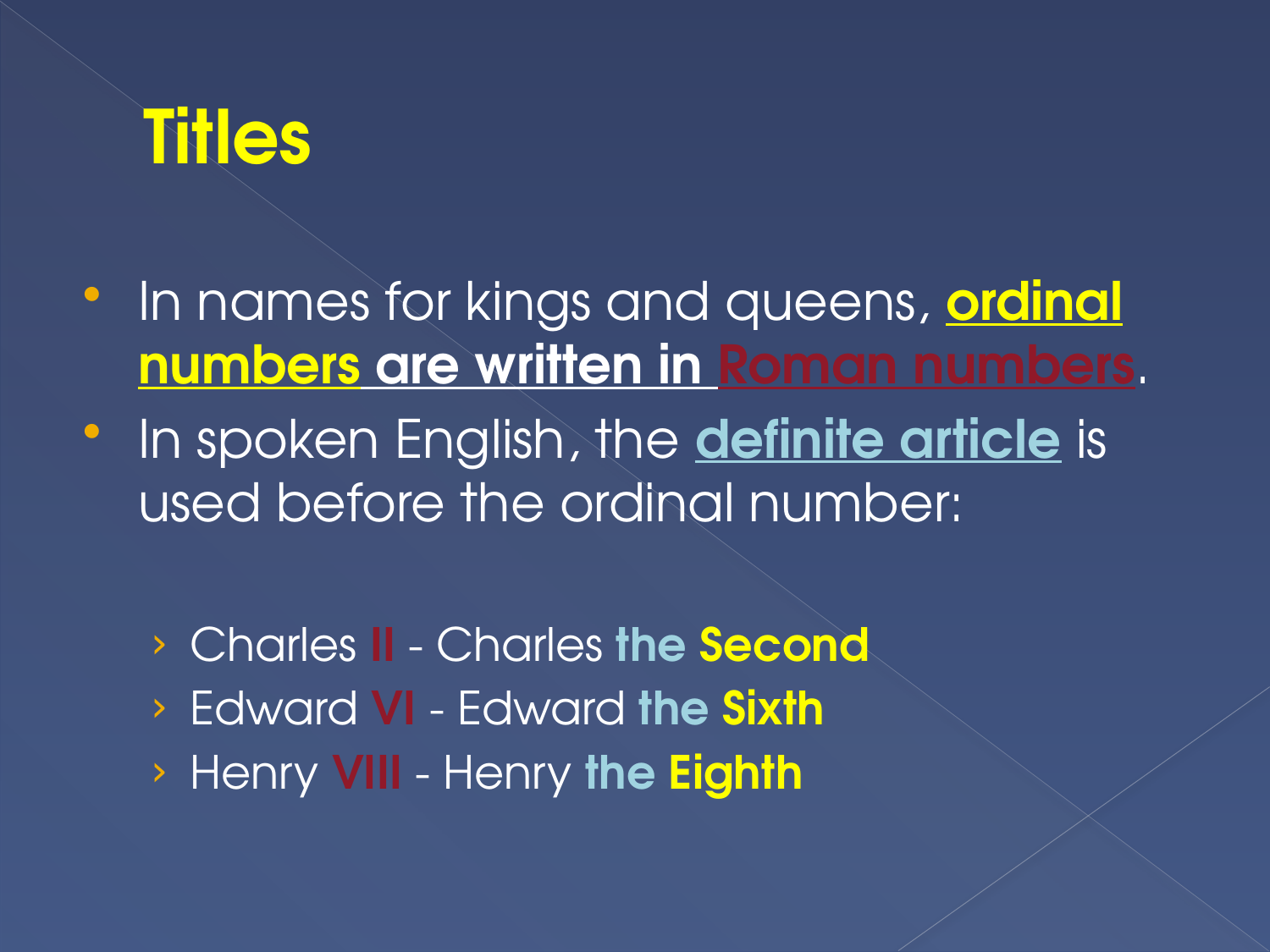

# Titles
In names for kings and queens, ordinal numbers are written in Roman numbers.
In spoken English, the definite article is used before the ordinal number:

Charles II - Charles the Second
Edward VI - Edward the Sixth
Henry VIII - Henry the Eighth